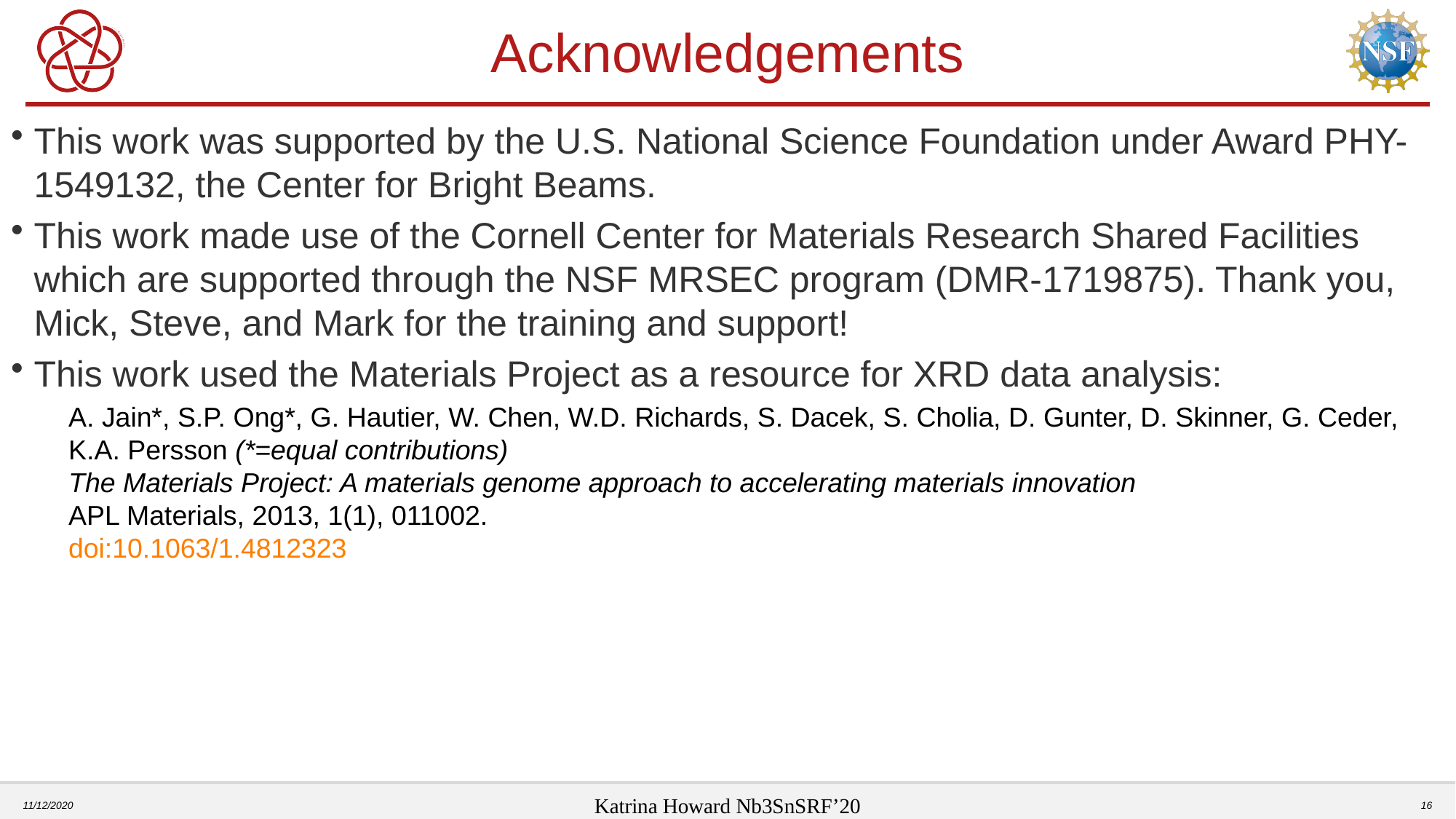

# Acknowledgements
This work was supported by the U.S. National Science Foundation under Award PHY-1549132, the Center for Bright Beams.
This work made use of the Cornell Center for Materials Research Shared Facilities which are supported through the NSF MRSEC program (DMR-1719875). Thank you, Mick, Steve, and Mark for the training and support!
This work used the Materials Project as a resource for XRD data analysis:
A. Jain*, S.P. Ong*, G. Hautier, W. Chen, W.D. Richards, S. Dacek, S. Cholia, D. Gunter, D. Skinner, G. Ceder, K.A. Persson (*=equal contributions)
The Materials Project: A materials genome approach to accelerating materials innovation
APL Materials, 2013, 1(1), 011002.
doi:10.1063/1.4812323
11/12/2020
Katrina Howard Nb3SnSRF’20
16